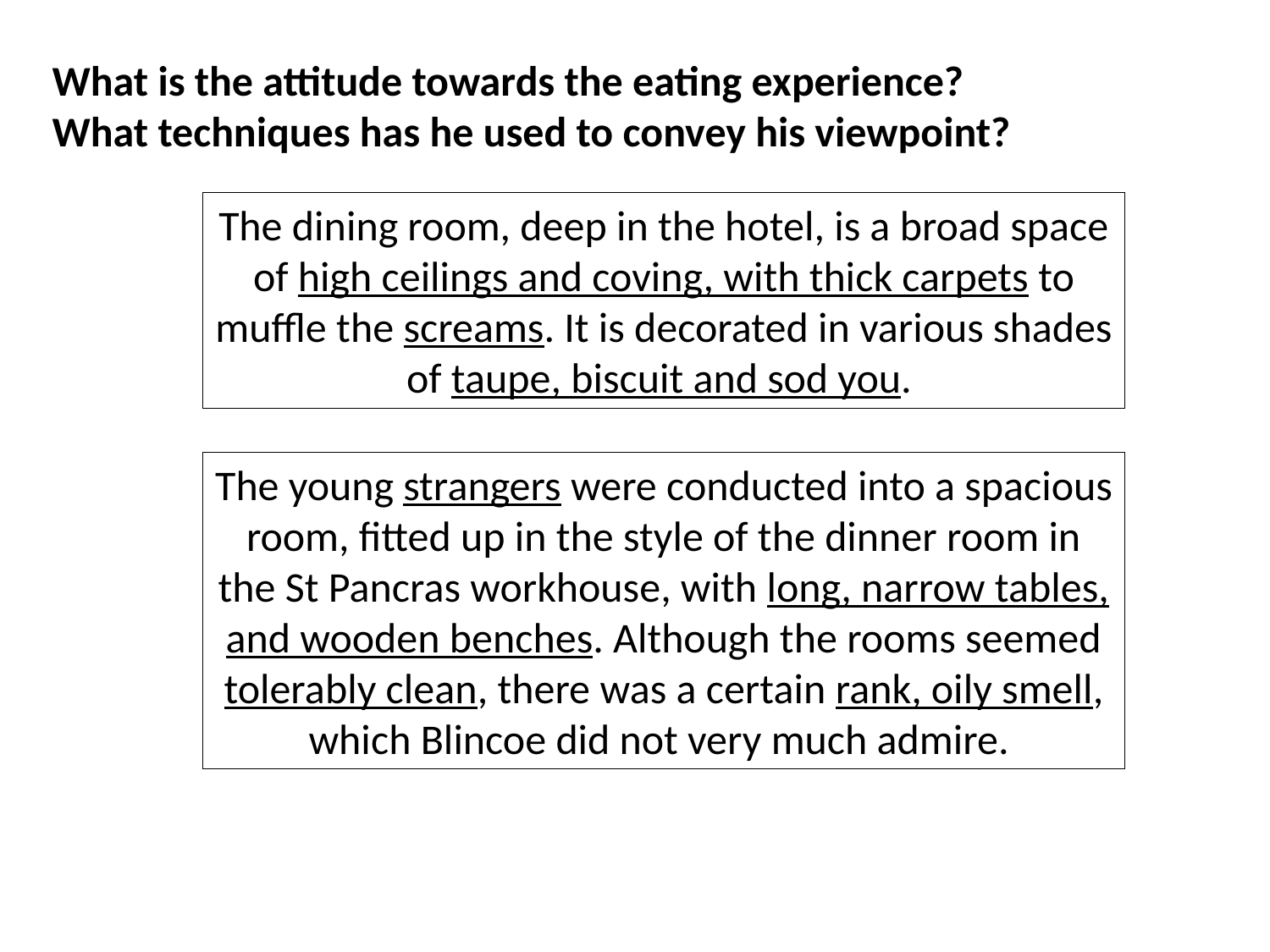

What is the attitude towards the eating experience?
What techniques has he used to convey his viewpoint?
The dining room, deep in the hotel, is a broad space of high ceilings and coving, with thick carpets to muffle the screams. It is decorated in various shades of taupe, biscuit and sod you.
The young strangers were conducted into a spacious room, fitted up in the style of the dinner room in the St Pancras workhouse, with long, narrow tables, and wooden benches. Although the rooms seemed tolerably clean, there was a certain rank, oily smell, which Blincoe did not very much admire.